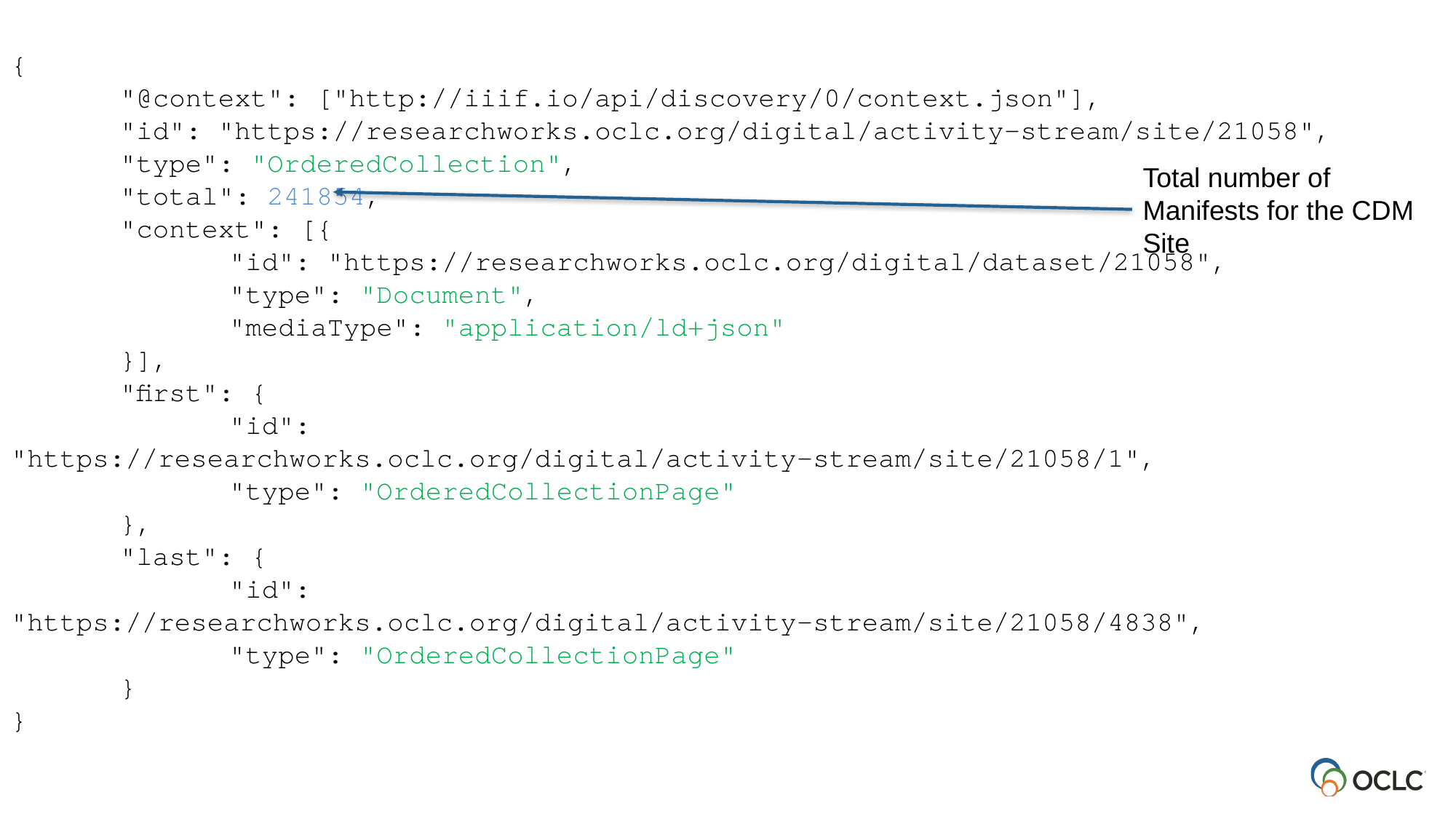

{
	"@context": ["http://iiif.io/api/discovery/0/context.json"],
	"id": "https://researchworks.oclc.org/digital/activity-stream/site/21058",
	"type": "OrderedCollection",
	"total": 241854,
	"context": [{
		"id": "https://researchworks.oclc.org/digital/dataset/21058",
		"type": "Document",
		"mediaType": "application/ld+json"
	}],
	"first": {
		"id": "https://researchworks.oclc.org/digital/activity-stream/site/21058/1",
		"type": "OrderedCollectionPage"
	},
	"last": {
		"id": "https://researchworks.oclc.org/digital/activity-stream/site/21058/4838",
		"type": "OrderedCollectionPage"
	}
}
Total number of Manifests for the CDM Site